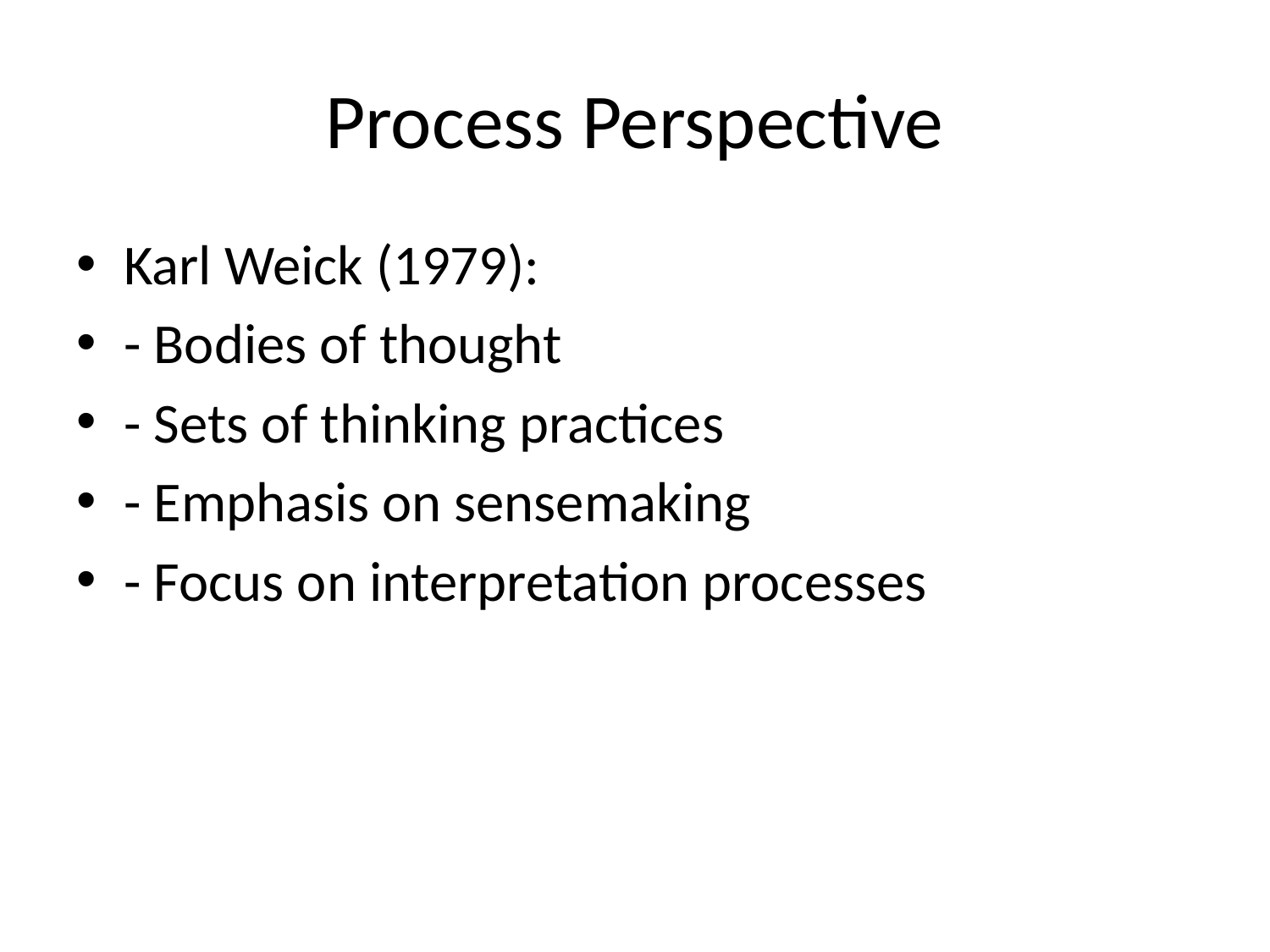

# Process Perspective
Karl Weick (1979):
- Bodies of thought
- Sets of thinking practices
- Emphasis on sensemaking
- Focus on interpretation processes